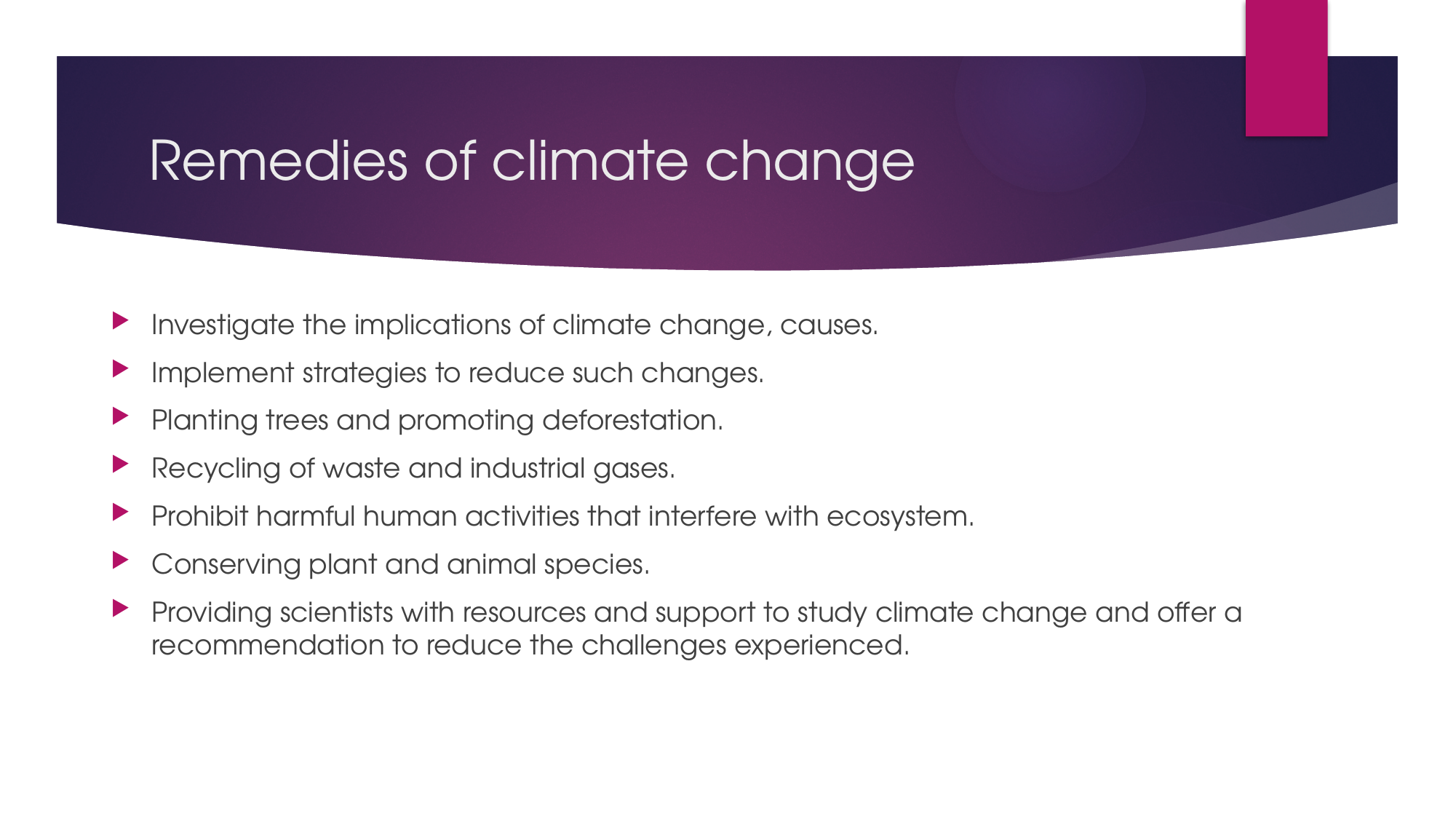

# Remedies of climate change
Investigate the implications of climate change, causes.
Implement strategies to reduce such changes.
Planting trees and promoting deforestation.
Recycling of waste and industrial gases.
Prohibit harmful human activities that interfere with ecosystem.
Conserving plant and animal species.
Providing scientists with resources and support to study climate change and offer a recommendation to reduce the challenges experienced.